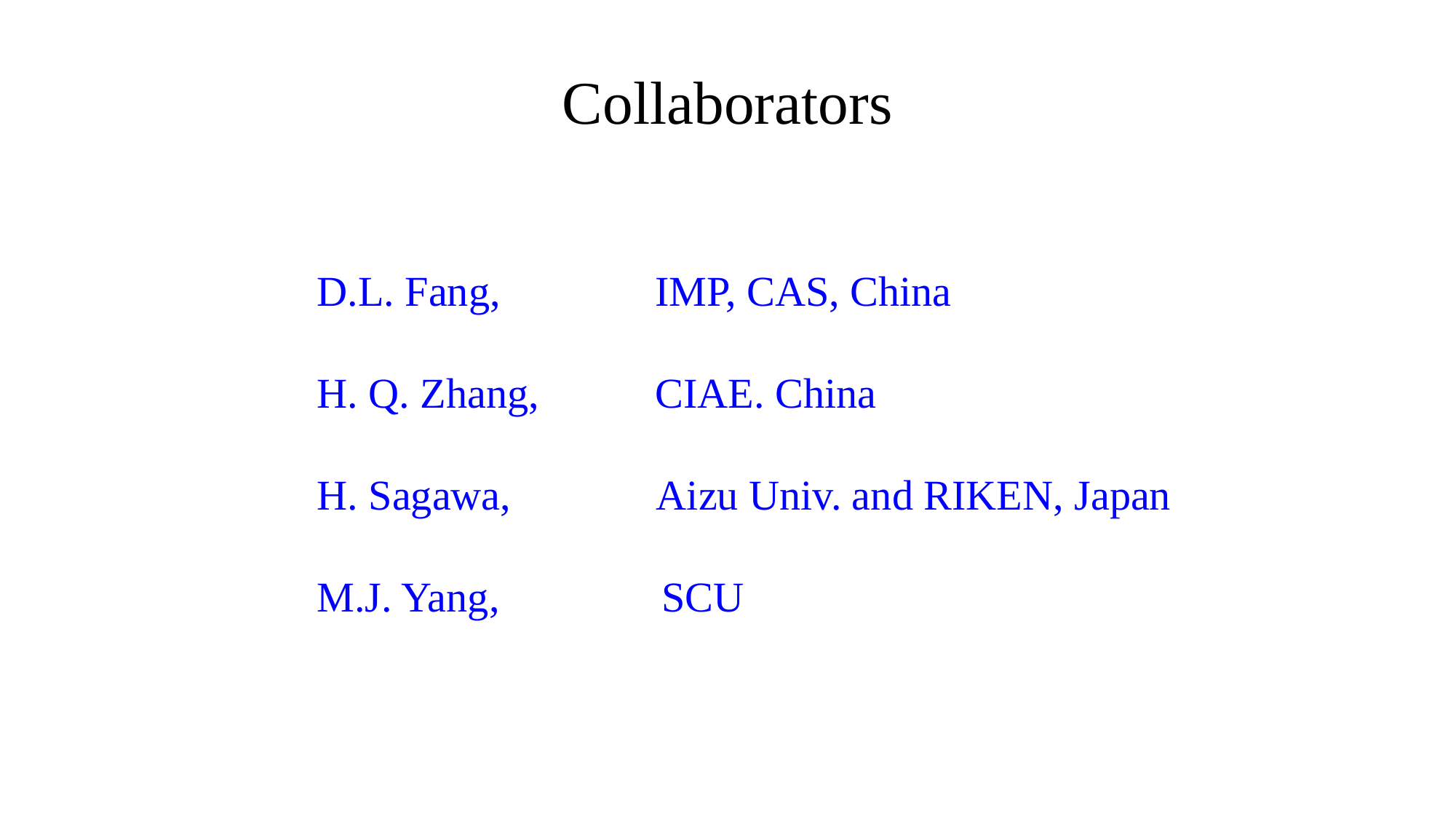

Collaborators
D.L. Fang,		 IMP, CAS, China

H. Q. Zhang,           CIAE. China

H. Sagawa,              Aizu Univ. and RIKEN, Japan

M.J. Yang,	            SCU